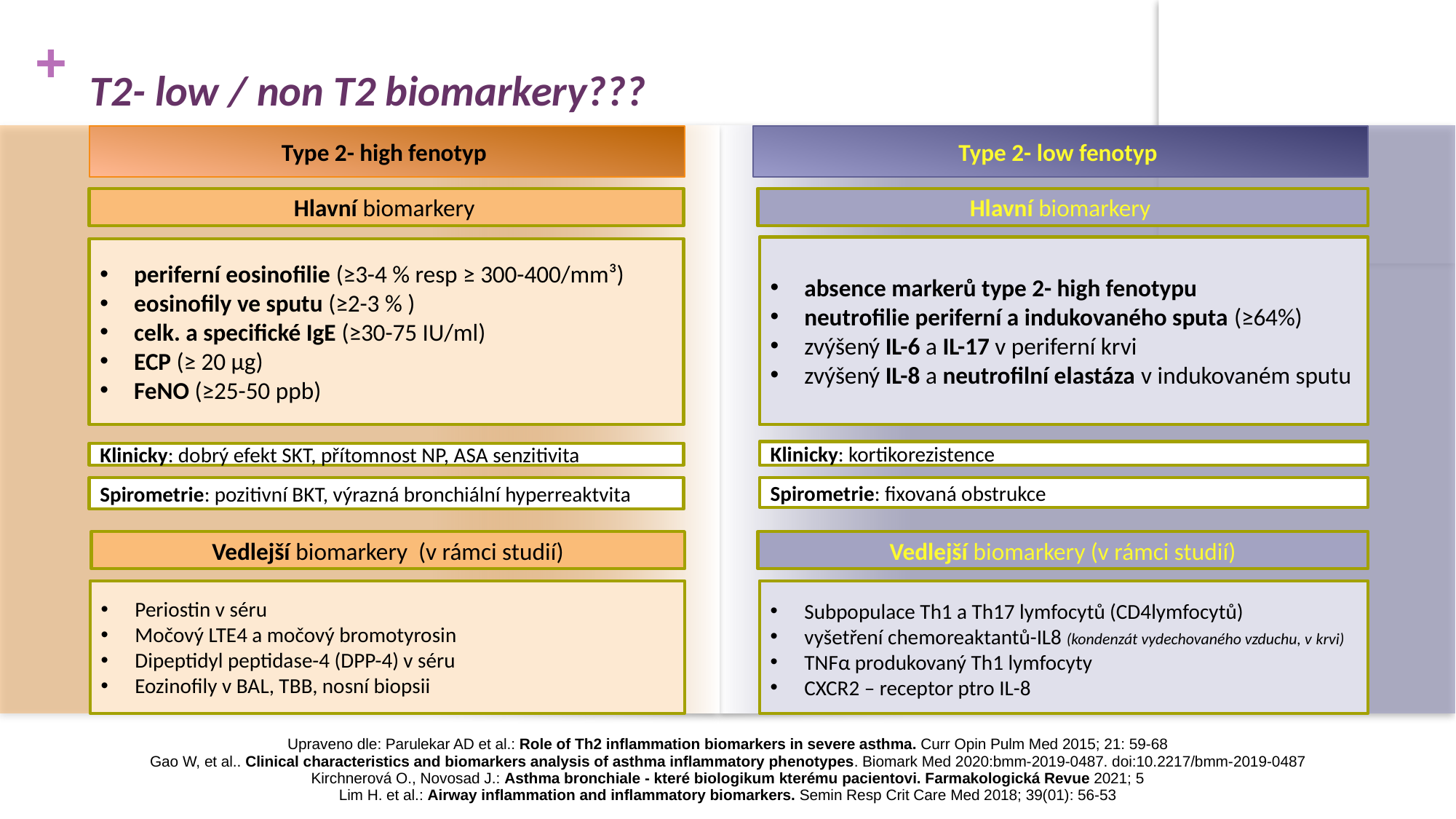

# T2- low / non T2 biomarkery???

Type 2- high fenotyp
Type 2- low fenotyp
Hlavní biomarkery
Hlavní biomarkery
absence markerů type 2- high fenotypu
neutrofilie periferní a indukovaného sputa (≥64%)
zvýšený IL-6 a IL-17 v periferní krvi
zvýšený IL-8 a neutrofilní elastáza v indukovaném sputu
periferní eosinofilie (≥3-4 % resp ≥ 300-400/mm³)
eosinofily ve sputu (≥2-3 % )
celk. a specifické IgE (≥30-75 IU/ml)
ECP (≥ 20 µg)
FeNO (≥25-50 ppb)
Klinicky: kortikorezistence
Klinicky: dobrý efekt SKT, přítomnost NP, ASA senzitivita
Spirometrie: pozitivní BKT, výrazná bronchiální hyperreaktvita
Spirometrie: fixovaná obstrukce
Vedlejší biomarkery  (v rámci studií)
Vedlejší biomarkery (v rámci studií)
Periostin v séru
Močový LTE4 a močový bromotyrosin
Dipeptidyl peptidase-4 (DPP-4) v séru
Eozinofily v BAL, TBB, nosní biopsii

Subpopulace Th1 a Th17 lymfocytů (CD4lymfocytů)
vyšetření chemoreaktantů-IL8 (kondenzát vydechovaného vzduchu, v krvi)
TNFα produkovaný Th1 lymfocyty
CXCR2 – receptor ptro IL-8

Upraveno dle: Parulekar AD et al.: Role of Th2 inflammation biomarkers in severe asthma. Curr Opin Pulm Med 2015; 21: 59-68
Gao W, et al.. Clinical characteristics and biomarkers analysis of asthma inflammatory phenotypes. Biomark Med 2020:bmm-2019-0487. doi:10.2217/bmm-2019-0487
Kirchnerová O., Novosad J.: Asthma bronchiale - které biologikum kterému pacientovi. Farmakologická Revue 2021; 5
Lim H. et al.: Airway inflammation and inflammatory biomarkers. Semin Resp Crit Care Med 2018; 39(01): 56-53